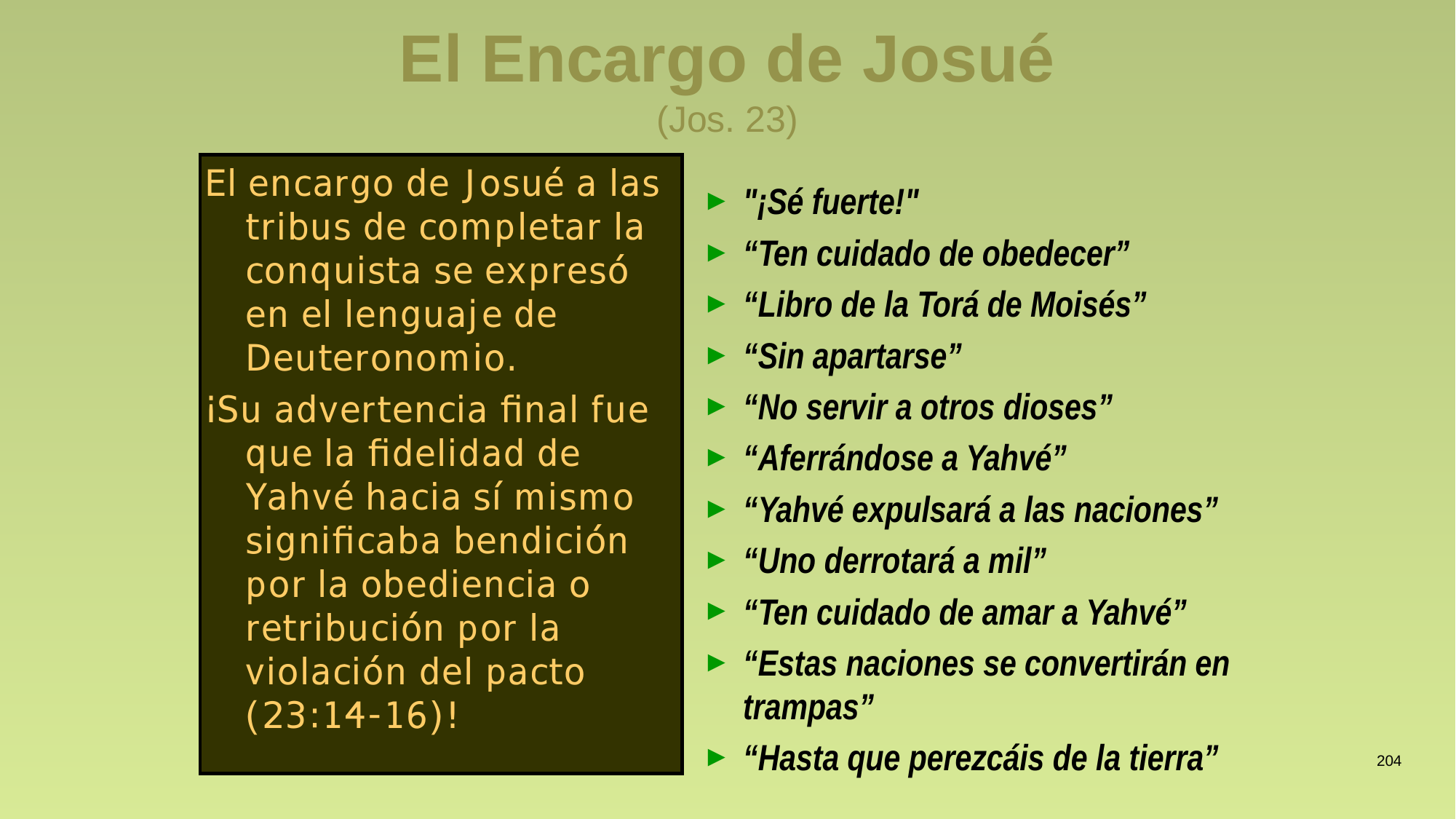

# El Encargo de Josué (Jos. 23)
El encargo de Josué a las tribus de completar la conquista se expresó en el lenguaje de Deuteronomio.
¡Su advertencia final fue que la fidelidad de Yahvé hacia sí mismo significaba bendición por la obediencia o retribución por la violación del pacto (23:14-16)!
"¡Sé fuerte!"
“Ten cuidado de obedecer”
“Libro de la Torá de Moisés”
“Sin apartarse”
“No servir a otros dioses”
“Aferrándose a Yahvé”
“Yahvé expulsará a las naciones”
“Uno derrotará a mil”
“Ten cuidado de amar a Yahvé”
“Estas naciones se convertirán en trampas”
“Hasta que perezcáis de la tierra”
204